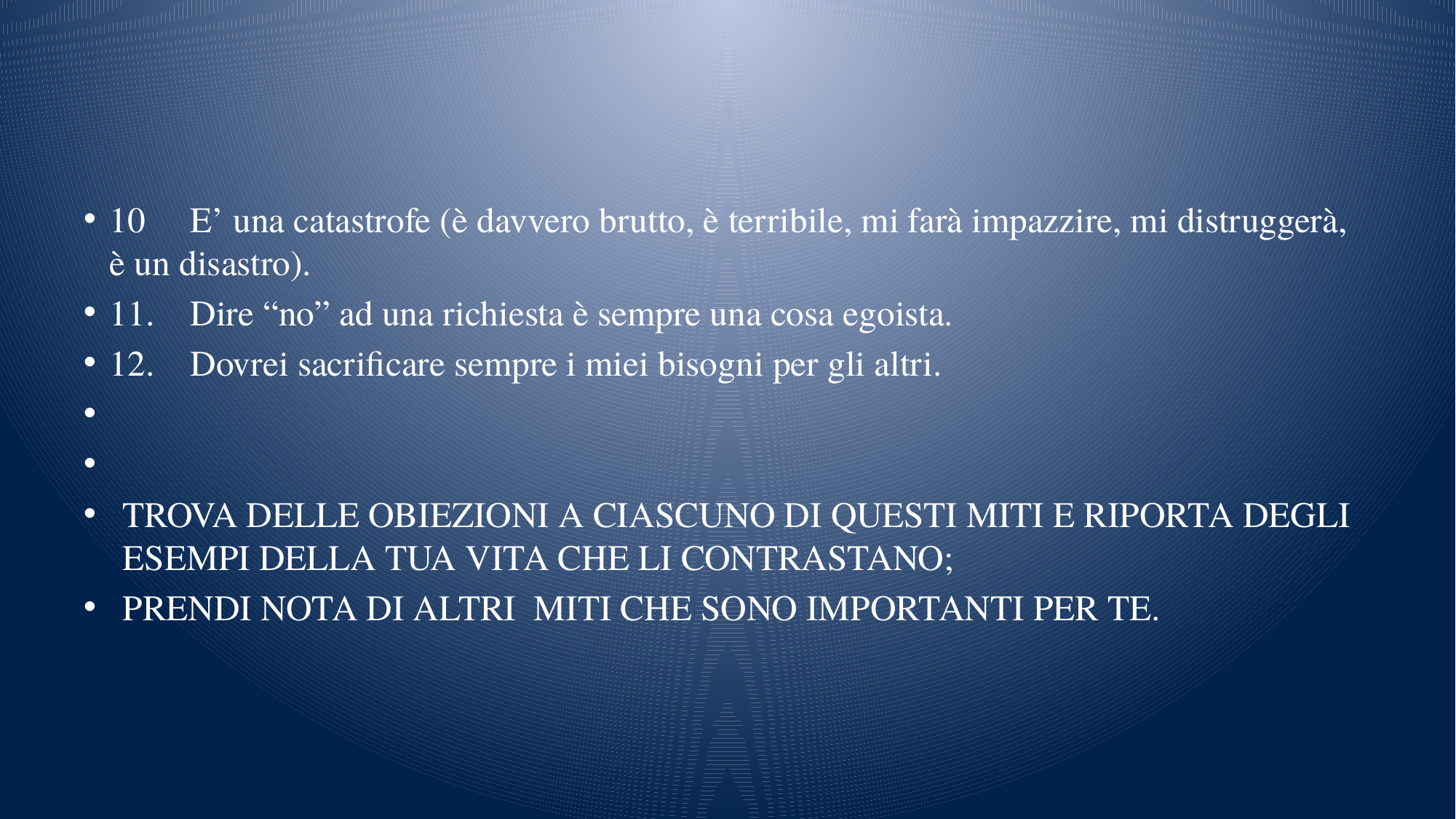

#
10 	E’ una catastrofe (è davvero brutto, è terribile, mi farà impazzire, mi distruggerà, è un disastro).
11.	Dire “no” ad una richiesta è sempre una cosa egoista.
12.	Dovrei sacrificare sempre i miei bisogni per gli altri.

TROVA DELLE OBIEZIONI A CIASCUNO DI QUESTI MITI E RIPORTA DEGLI ESEMPI DELLA TUA VITA CHE LI CONTRASTANO;
PRENDI NOTA DI ALTRI  MITI CHE SONO IMPORTANTI PER TE.